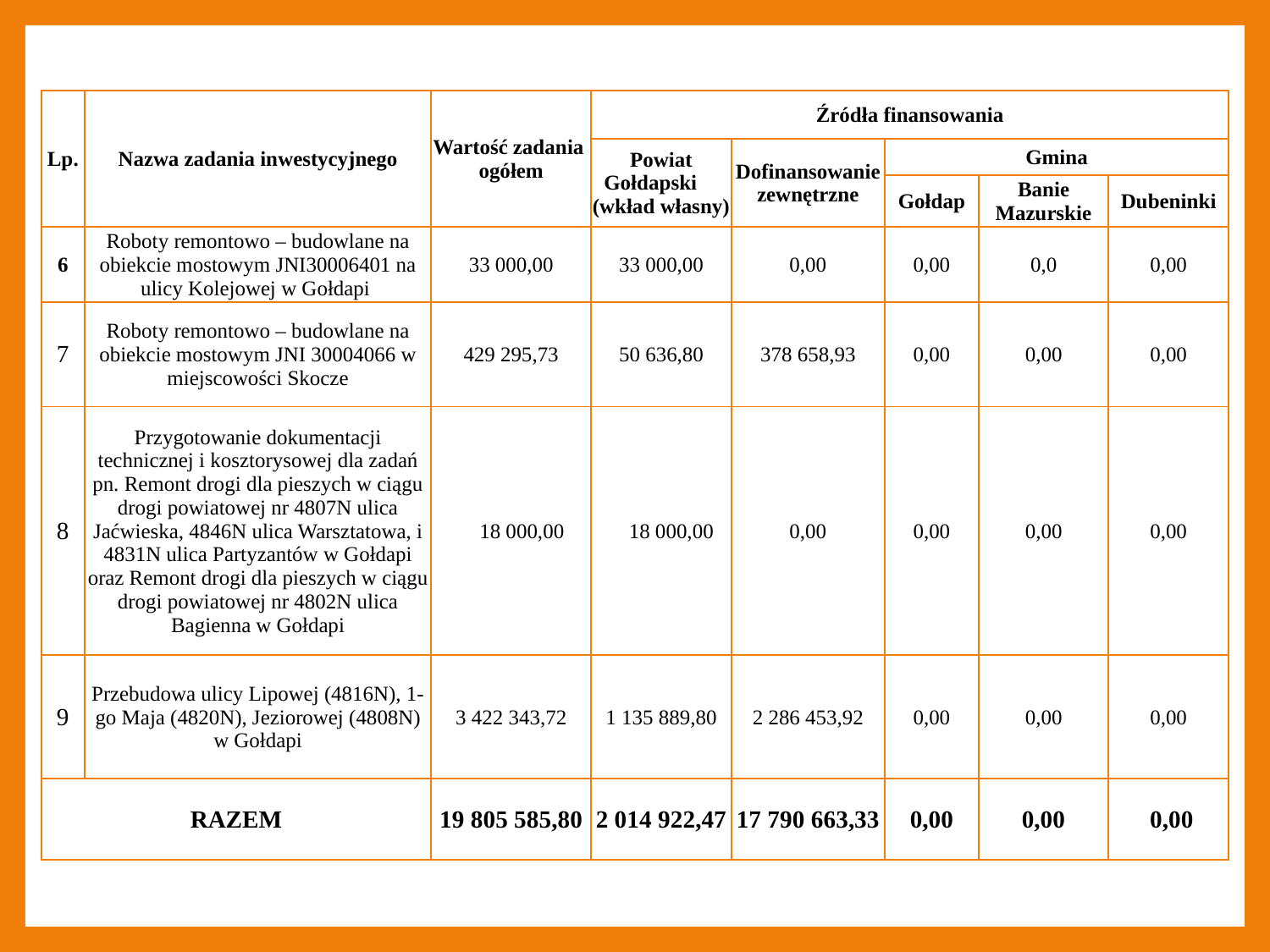

| Lp. | Nazwa zadania inwestycyjnego | Wartość zadania ogółem | Źródła finansowania |  |  |  |  |
| --- | --- | --- | --- | --- | --- | --- | --- |
|  |  |  | Powiat Gołdapski (wkład własny) | Dofinansowanie zewnętrzne | Gmina |  |  |
|  |  |  |  |  | Gołdap | Banie Mazurskie | Dubeninki |
| 6 | Roboty remontowo – budowlane na obiekcie mostowym JNI30006401 na ulicy Kolejowej w Gołdapi | 33 000,00 | 33 000,00 | 0,00 | 0,00 | 0,0 | 0,00 |
| 7 | Roboty remontowo – budowlane na obiekcie mostowym JNI 30004066 w miejscowości Skocze | 429 295,73 | 50 636,80 | 378 658,93 | 0,00 | 0,00 | 0,00 |
| 8 | Przygotowanie dokumentacji technicznej i kosztorysowej dla zadań pn. Remont drogi dla pieszych w ciągu drogi powiatowej nr 4807N ulica Jaćwieska, 4846N ulica Warsztatowa, i 4831N ulica Partyzantów w Gołdapi oraz Remont drogi dla pieszych w ciągu drogi powiatowej nr 4802N ulica Bagienna w Gołdapi | 18 000,00 | 18 000,00 | 0,00 | 0,00 | 0,00 | 0,00 |
| 9 | Przebudowa ulicy Lipowej (4816N), 1-go Maja (4820N), Jeziorowej (4808N) w Gołdapi | 3 422 343,72 | 1 135 889,80 | 2 286 453,92 | 0,00 | 0,00 | 0,00 |
| RAZEM |  | 19 805 585,80 | 2 014 922,47 | 17 790 663,33 | 0,00 | 0,00 | 0,00 |